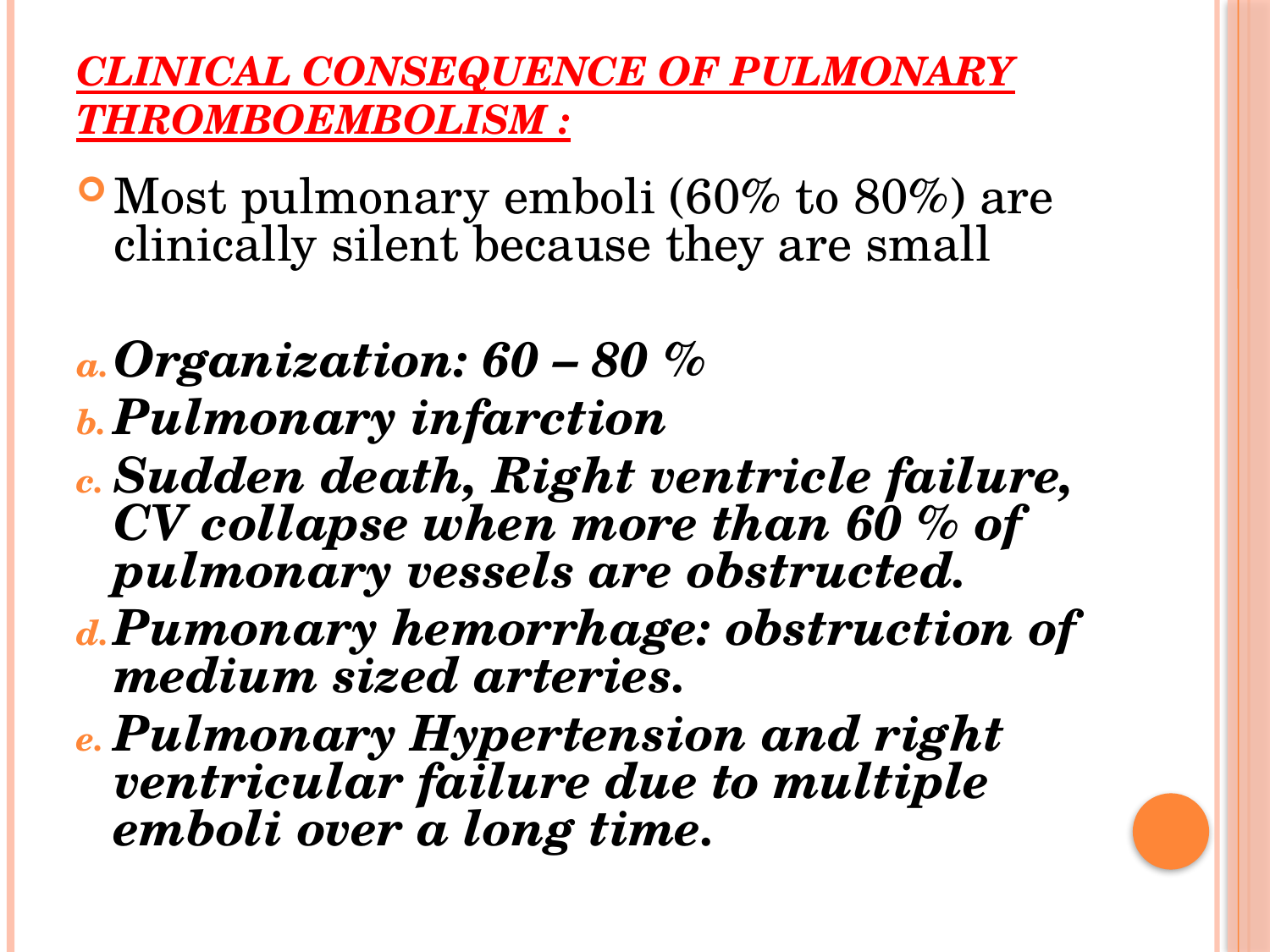

Clinical consequence of Pulmonary thromboembolism :
Most pulmonary emboli (60% to 80%) are clinically silent because they are small

Organization: 60 – 80 %
Pulmonary infarction
Sudden death, Right ventricle failure, CV collapse when more than 60 % of pulmonary vessels are obstructed.
Pumonary hemorrhage: obstruction of medium sized arteries.
Pulmonary Hypertension and right ventricular failure due to multiple emboli over a long time.